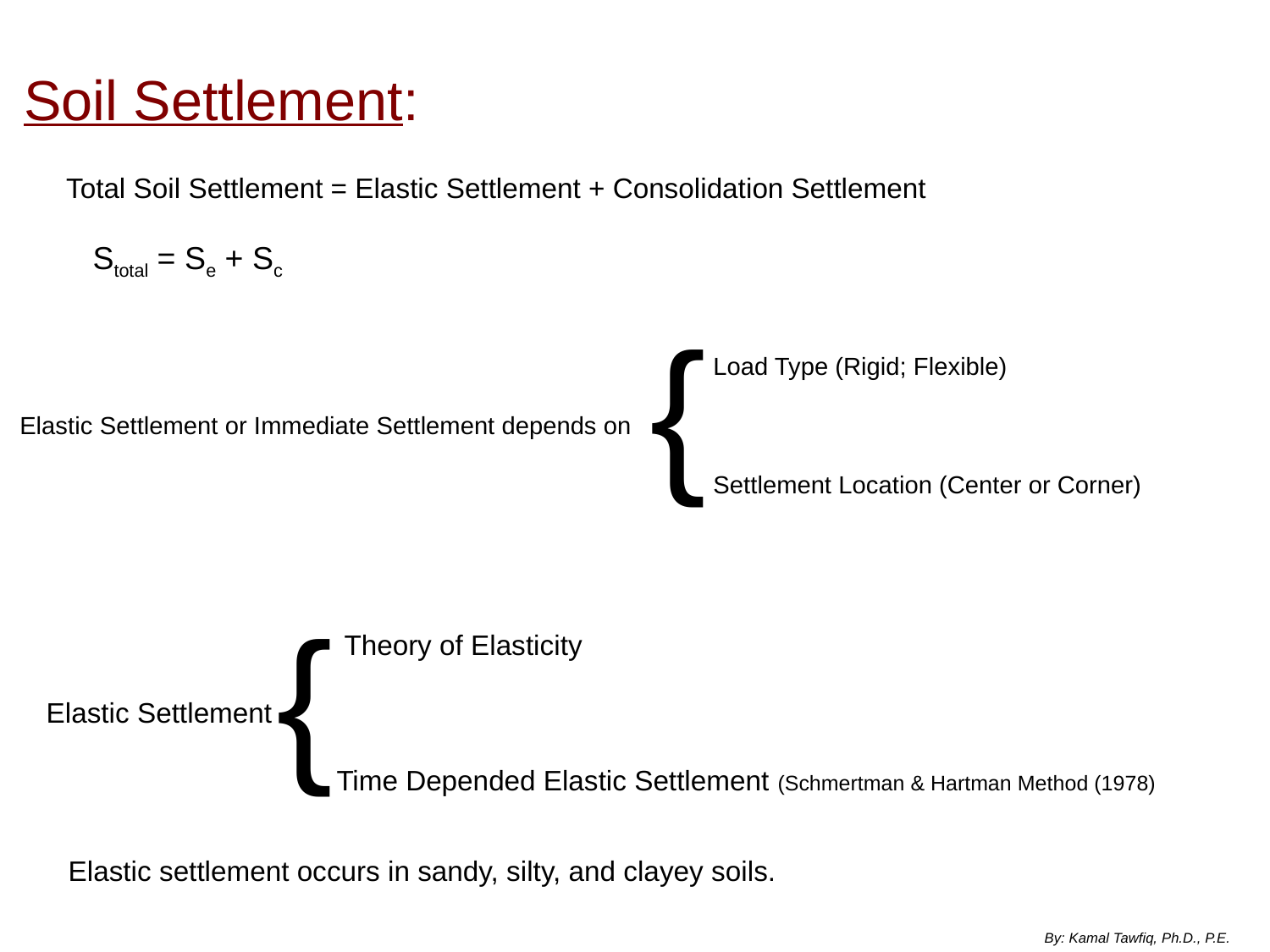

Soil Settlement:
Total Soil Settlement = Elastic Settlement + Consolidation Settlement

   Stotal = Se + Sc
{
																											    Load Type (Rigid; Flexible)

Elastic Settlement or Immediate Settlement depends on

																											    Settlement Location (Center or Corner)
{
										  Theory of Elasticity

Elastic Settlement

										 Time Depended Elastic Settlement (Schmertman & Hartman Method (1978)
Elastic settlement occurs in sandy, silty, and clayey soils.
By: Kamal Tawfiq, Ph.D., P.E.